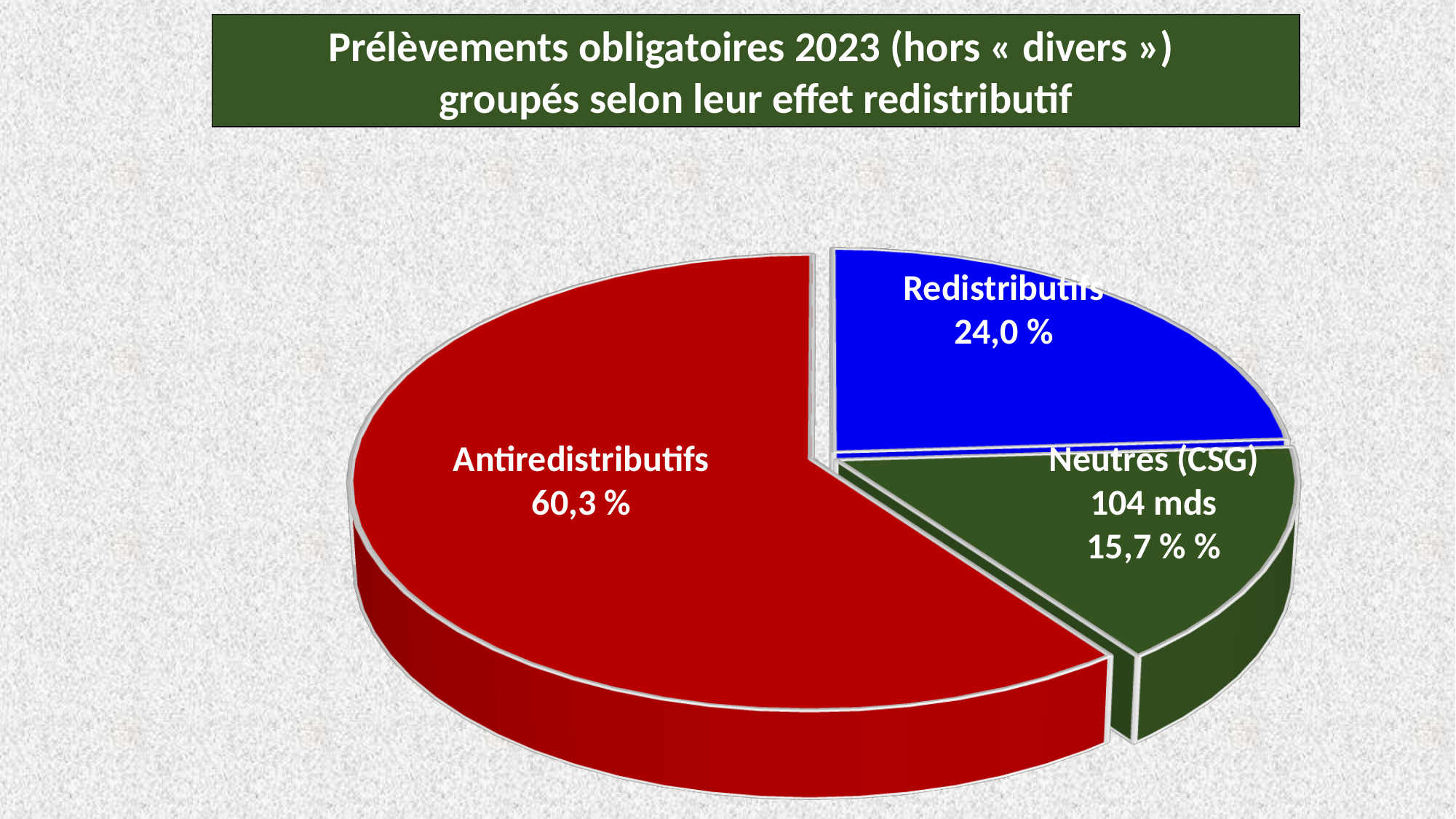

Prélèvements obligatoires 2023 (hors « divers »)
groupés selon leur effet redistributif

[unsupported chart]

Redistributifs
24,0 %
Antiredistributifs
60,3 %
Neutres (CSG)
104 mds
15,7 % %